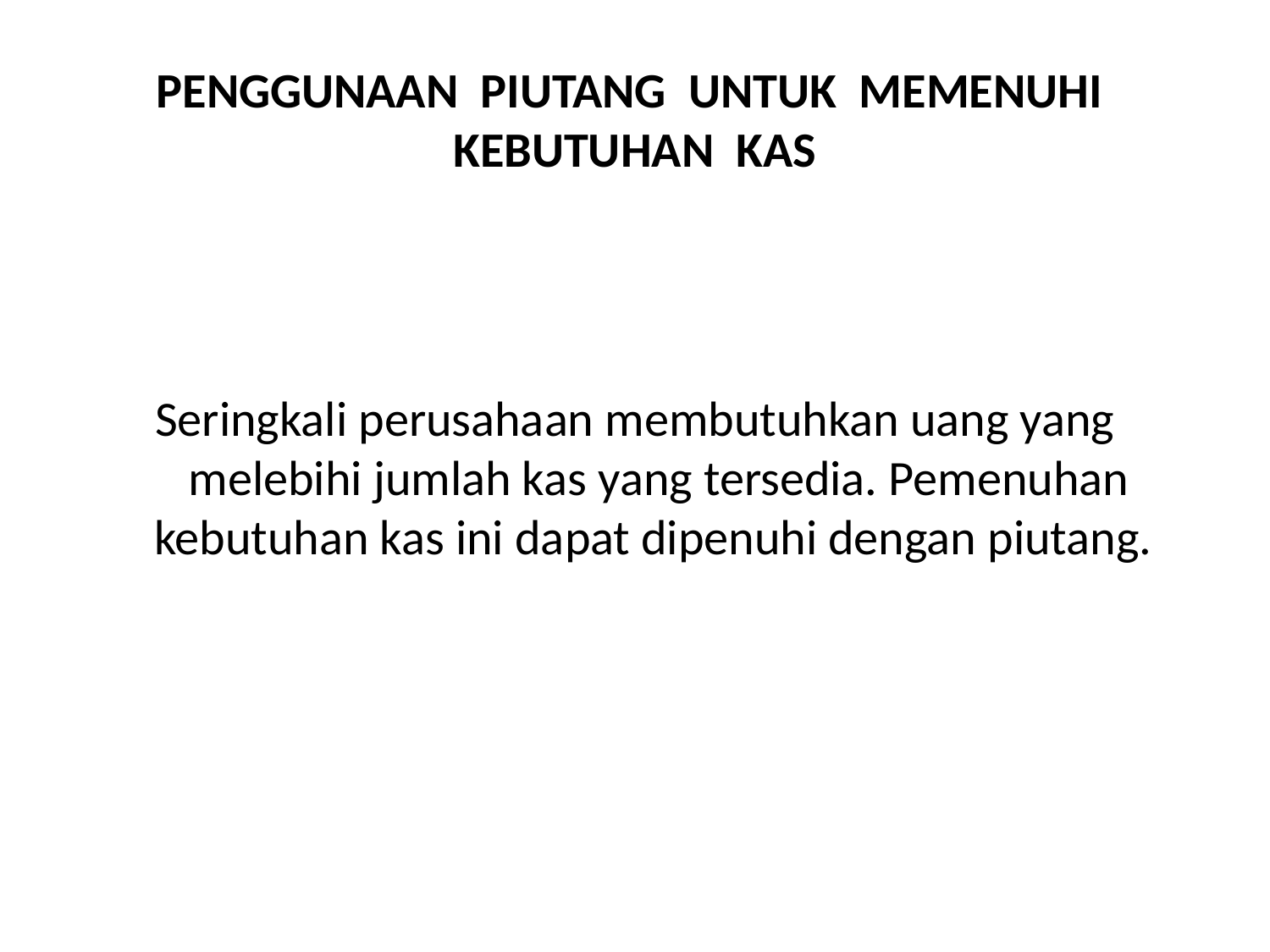

# PENGGUNAAN  PIUTANG  UNTUK  MEMENUHI  KEBUTUHAN  KAS
Seringkali perusahaan membutuhkan uang yang melebihi jumlah kas yang tersedia. Pemenuhan kebutuhan kas ini dapat dipenuhi dengan piutang.